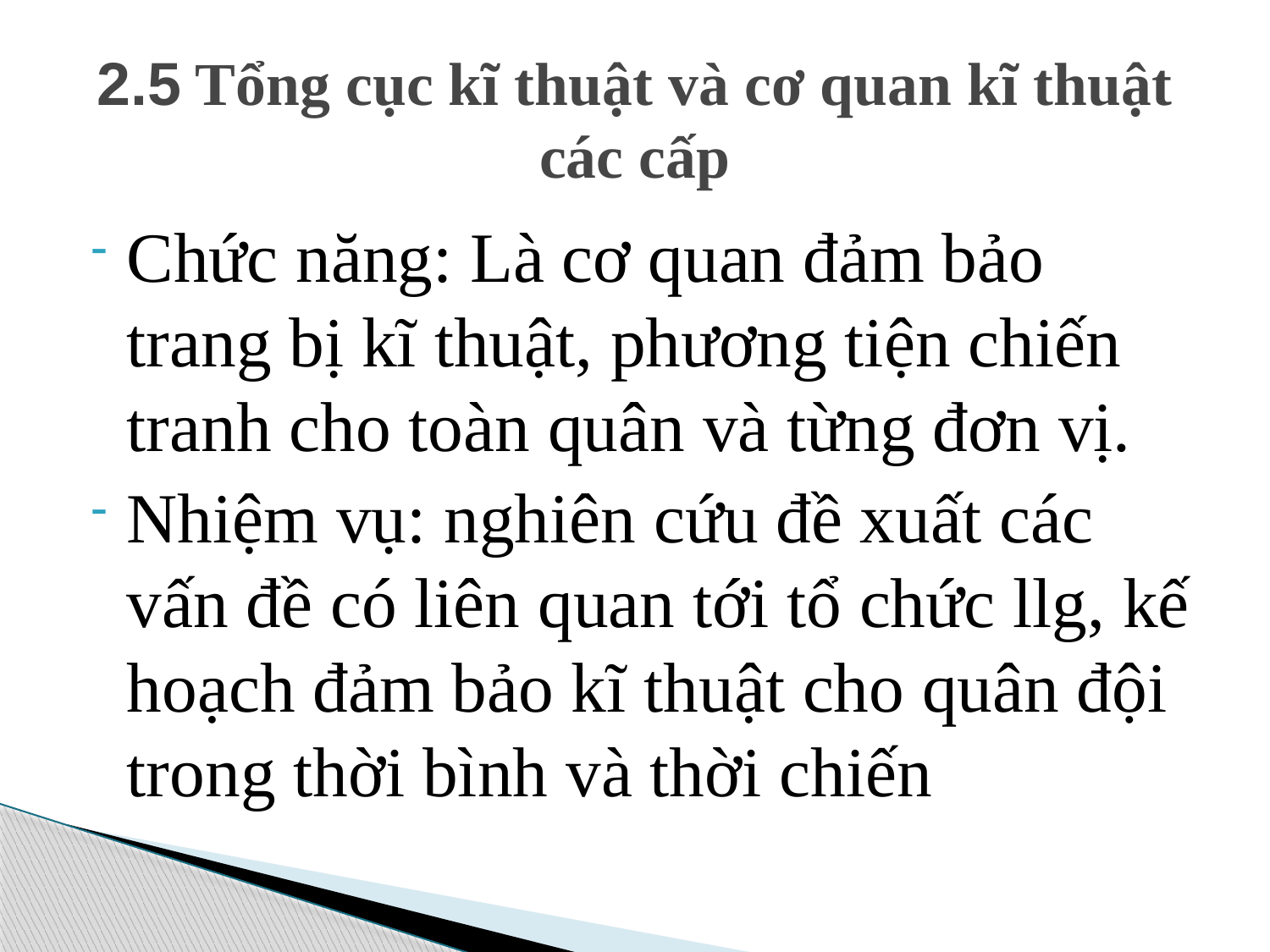

# 2.5 Tổng cục kĩ thuật và cơ quan kĩ thuật các cấp
Chức năng: Là cơ quan đảm bảo trang bị kĩ thuật, phương tiện chiến tranh cho toàn quân và từng đơn vị.
Nhiệm vụ: nghiên cứu đề xuất các vấn đề có liên quan tới tổ chức llg, kế hoạch đảm bảo kĩ thuật cho quân đội trong thời bình và thời chiến